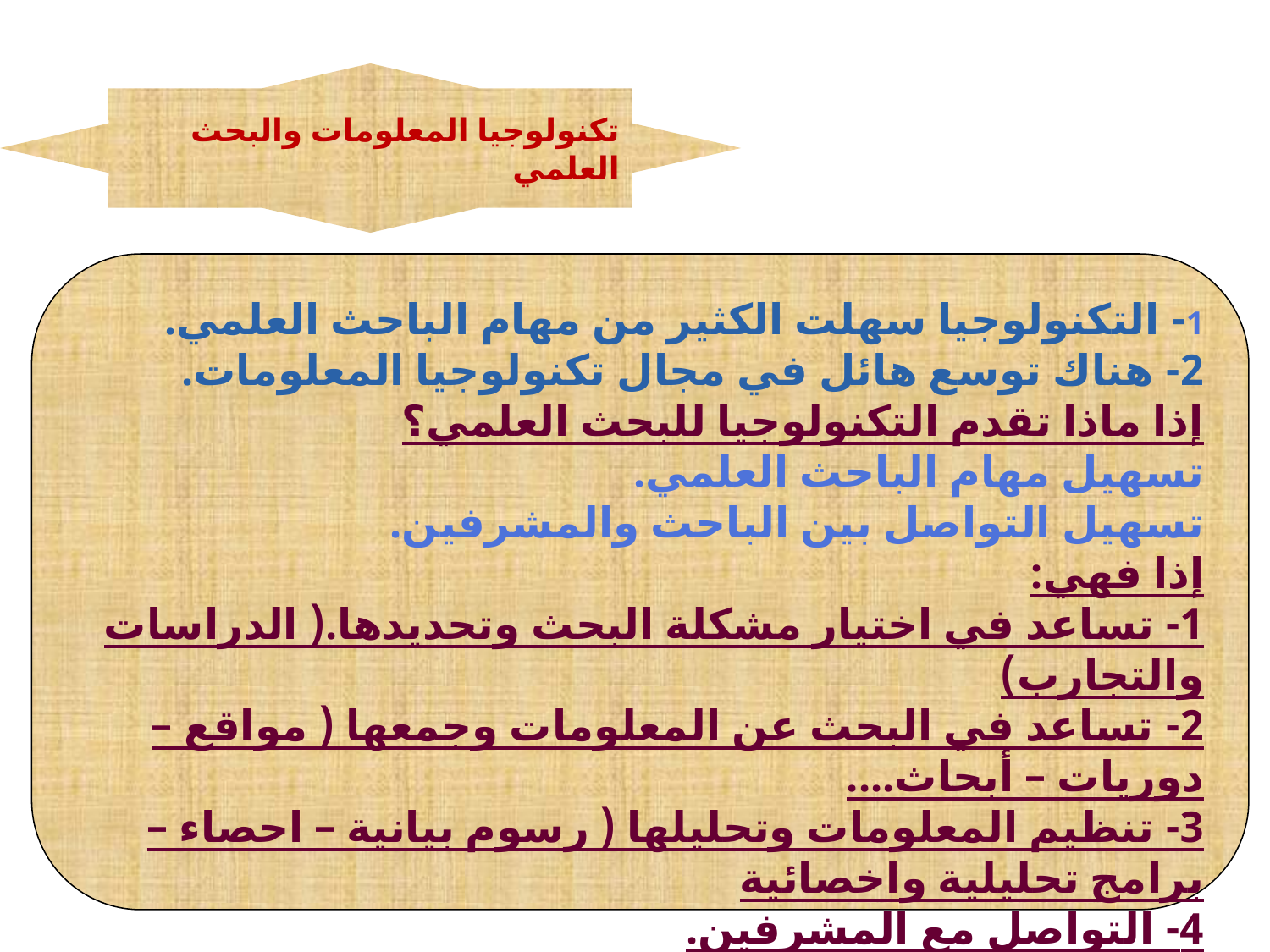

تكنولوجيا المعلومات والبحث
العلمي
1- التكنولوجيا سهلت الكثير من مهام الباحث العلمي.
2- هناك توسع هائل في مجال تكنولوجيا المعلومات.
إذا ماذا تقدم التكنولوجيا للبحث العلمي؟
تسهيل مهام الباحث العلمي.
تسهيل التواصل بين الباحث والمشرفين.
إذا فهي:
1- تساعد في اختيار مشكلة البحث وتحديدها.( الدراسات والتجارب)
2- تساعد في البحث عن المعلومات وجمعها ( مواقع – دوريات – أبحاث....
3- تنظيم المعلومات وتحليلها ( رسوم بيانية – احصاء – برامج تحليلية واخصائية
4- التواصل مع المشرفين.
5- تحليل ومناقشة النتائج ومقارنتها بما توصل إليه الآخرون.